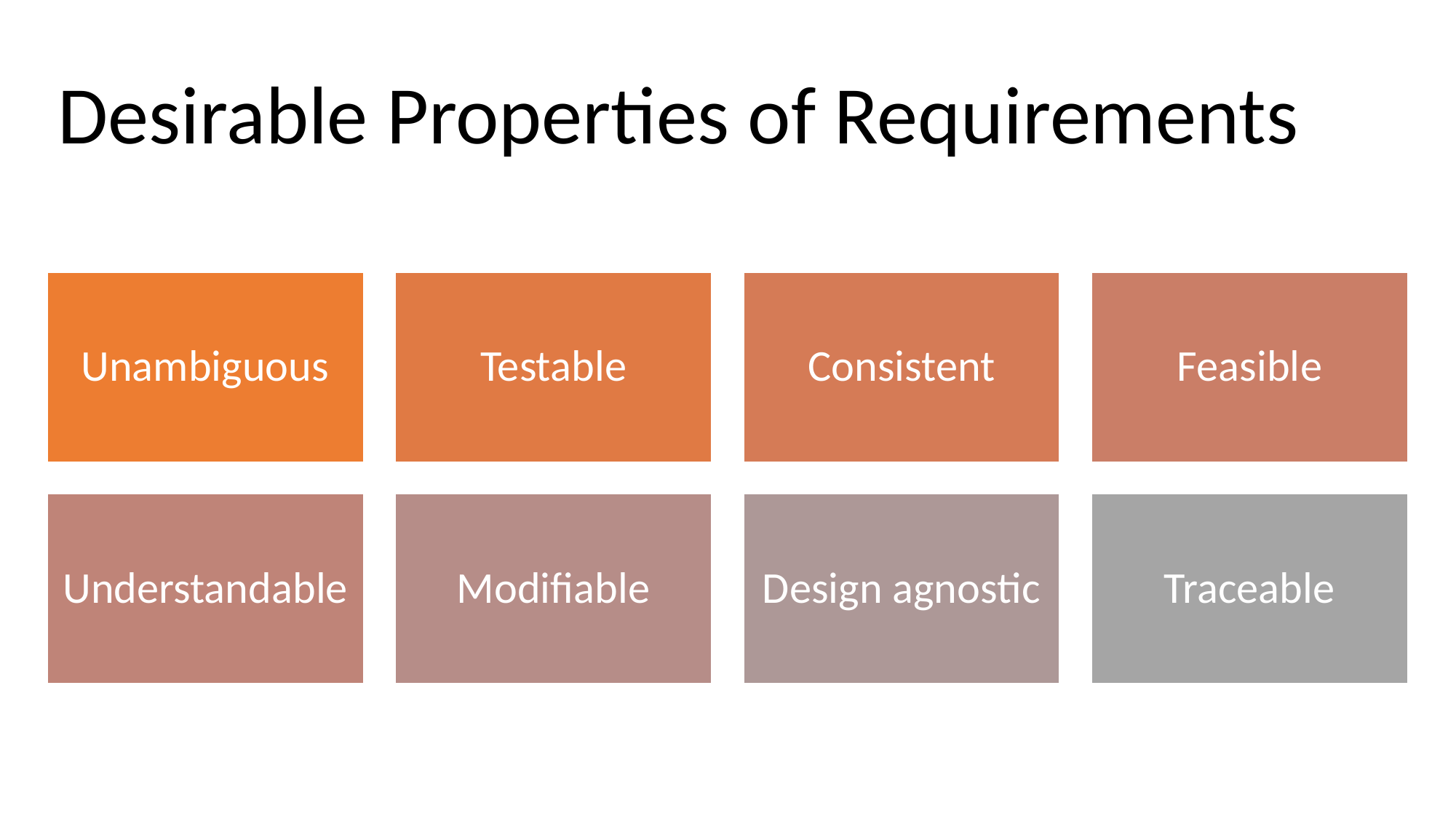

# Desirable Properties of Requirements
Unambiguous
Testable
Consistent
Feasible
Understandable
Modifiable
Design agnostic
Traceable